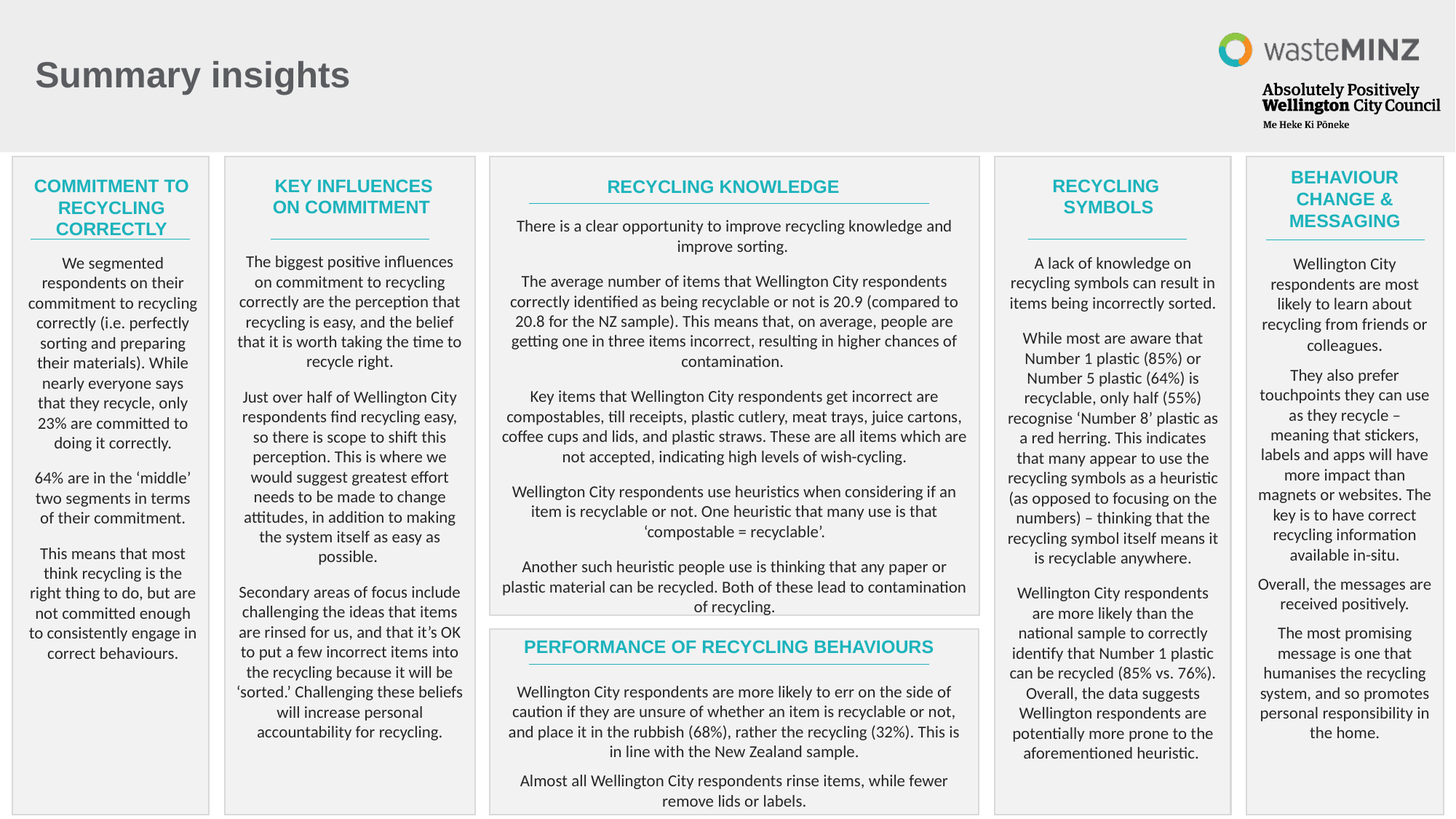

# Summary insights

BEHAVIOUR CHANGE & MESSAGING
COMMITMENT TO RECYCLING CORRECTLY
 KEY INFLUENCES ON COMMITMENT
RECYCLING
SYMBOLS
RECYCLING KNOWLEDGE
There is a clear opportunity to improve recycling knowledge and improve sorting.
The average number of items that Wellington City respondents correctly identified as being recyclable or not is 20.9 (compared to 20.8 for the NZ sample). This means that, on average, people are getting one in three items incorrect, resulting in higher chances of contamination.
Key items that Wellington City respondents get incorrect are compostables, till receipts, plastic cutlery, meat trays, juice cartons, coffee cups and lids, and plastic straws. These are all items which are not accepted, indicating high levels of wish-cycling.
Wellington City respondents use heuristics when considering if an item is recyclable or not. One heuristic that many use is that ‘compostable = recyclable’.
Another such heuristic people use is thinking that any paper or plastic material can be recycled. Both of these lead to contamination of recycling.

The biggest positive influences on commitment to recycling correctly are the perception that recycling is easy, and the belief that it is worth taking the time to recycle right.
Just over half of Wellington City respondents find recycling easy, so there is scope to shift this perception. This is where we would suggest greatest effort needs to be made to change attitudes, in addition to making the system itself as easy as possible.
Secondary areas of focus include challenging the ideas that items are rinsed for us, and that it’s OK to put a few incorrect items into the recycling because it will be ‘sorted.’ Challenging these beliefs will increase personal accountability for recycling.
We segmented respondents on their commitment to recycling correctly (i.e. perfectly sorting and preparing their materials). While nearly everyone says that they recycle, only 23% are committed to doing it correctly.
64% are in the ‘middle’ two segments in terms of their commitment.
This means that most think recycling is the right thing to do, but are not committed enough to consistently engage in correct behaviours.
A lack of knowledge on recycling symbols can result in items being incorrectly sorted.
While most are aware that Number 1 plastic (85%) or Number 5 plastic (64%) is recyclable, only half (55%) recognise ‘Number 8’ plastic as a red herring. This indicates that many appear to use the recycling symbols as a heuristic (as opposed to focusing on the numbers) – thinking that the recycling symbol itself means it is recyclable anywhere.
Wellington City respondents are more likely than the national sample to correctly identify that Number 1 plastic can be recycled (85% vs. 76%). Overall, the data suggests Wellington respondents are potentially more prone to the aforementioned heuristic.

Wellington City respondents are most likely to learn about recycling from friends or colleagues.
They also prefer touchpoints they can use as they recycle – meaning that stickers, labels and apps will have more impact than magnets or websites. The key is to have correct recycling information available in-situ.
Overall, the messages are received positively.
The most promising message is one that humanises the recycling system, and so promotes personal responsibility in the home.

PERFORMANCE OF RECYCLING BEHAVIOURS
Wellington City respondents are more likely to err on the side of caution if they are unsure of whether an item is recyclable or not, and place it in the rubbish (68%), rather the recycling (32%). This is in line with the New Zealand sample.
Almost all Wellington City respondents rinse items, while fewer remove lids or labels.